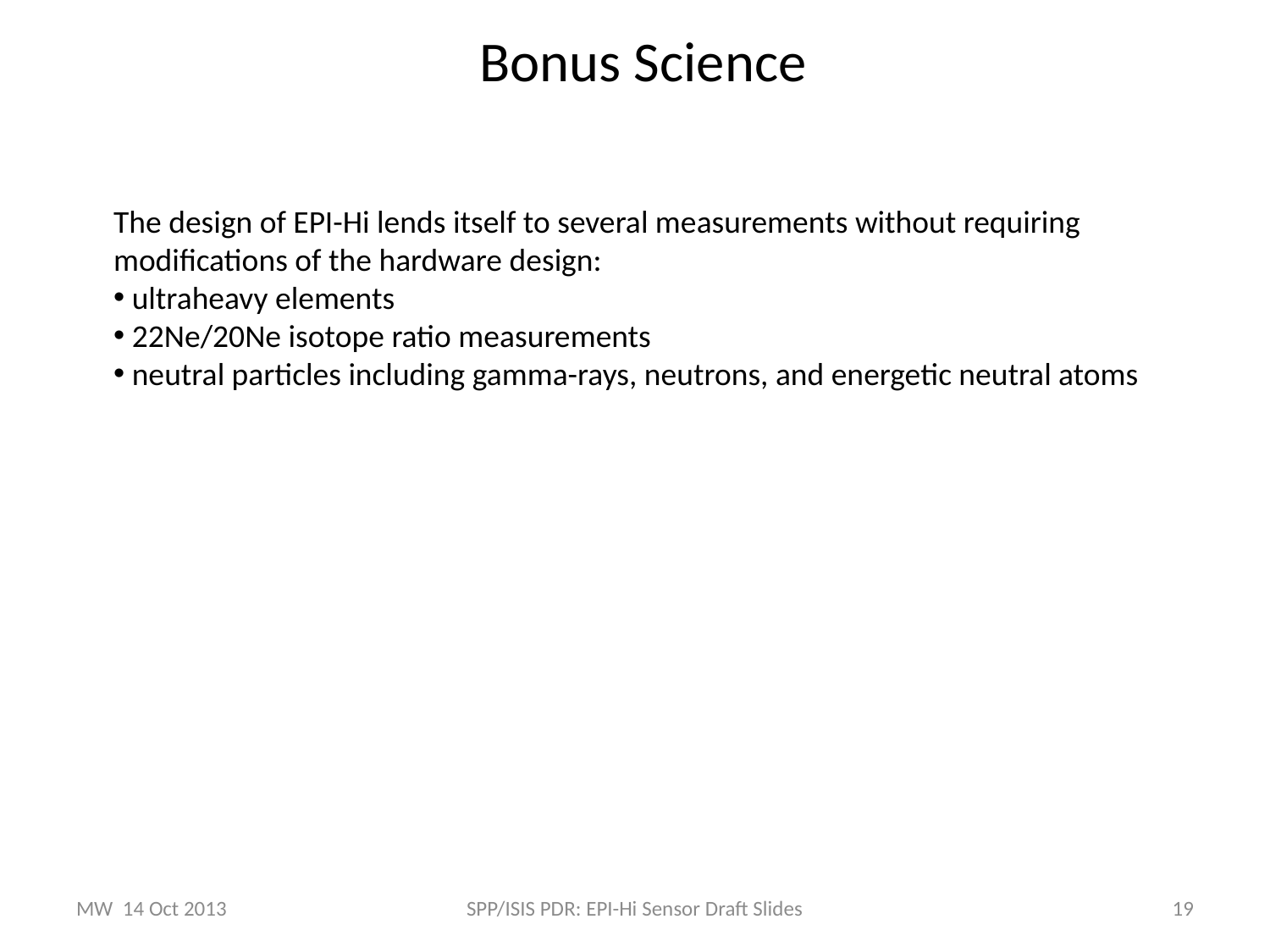

Bonus Science
The design of EPI-Hi lends itself to several measurements without requiring modifications of the hardware design:
 ultraheavy elements
 22Ne/20Ne isotope ratio measurements
 neutral particles including gamma-rays, neutrons, and energetic neutral atoms
MW  14 Oct 2013
SPP/ISIS PDR: EPI-Hi Sensor Draft Slides
19